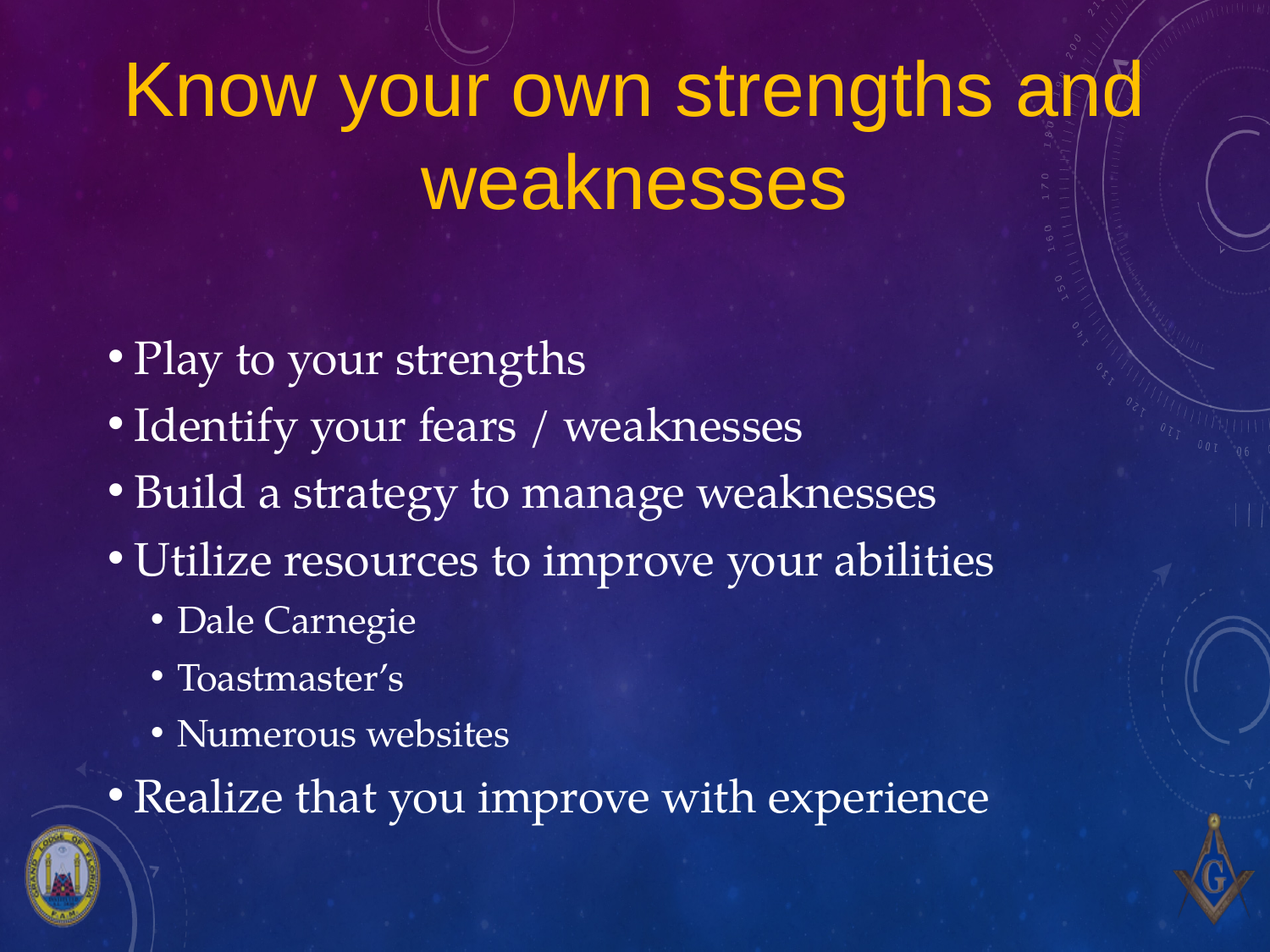

# Know your own strengths and weaknesses

Play to your strengths
Identify your fears / weaknesses
Build a strategy to manage weaknesses
Utilize resources to improve your abilities
Dale Carnegie
Toastmaster’s
Numerous websites
Realize that you improve with experience